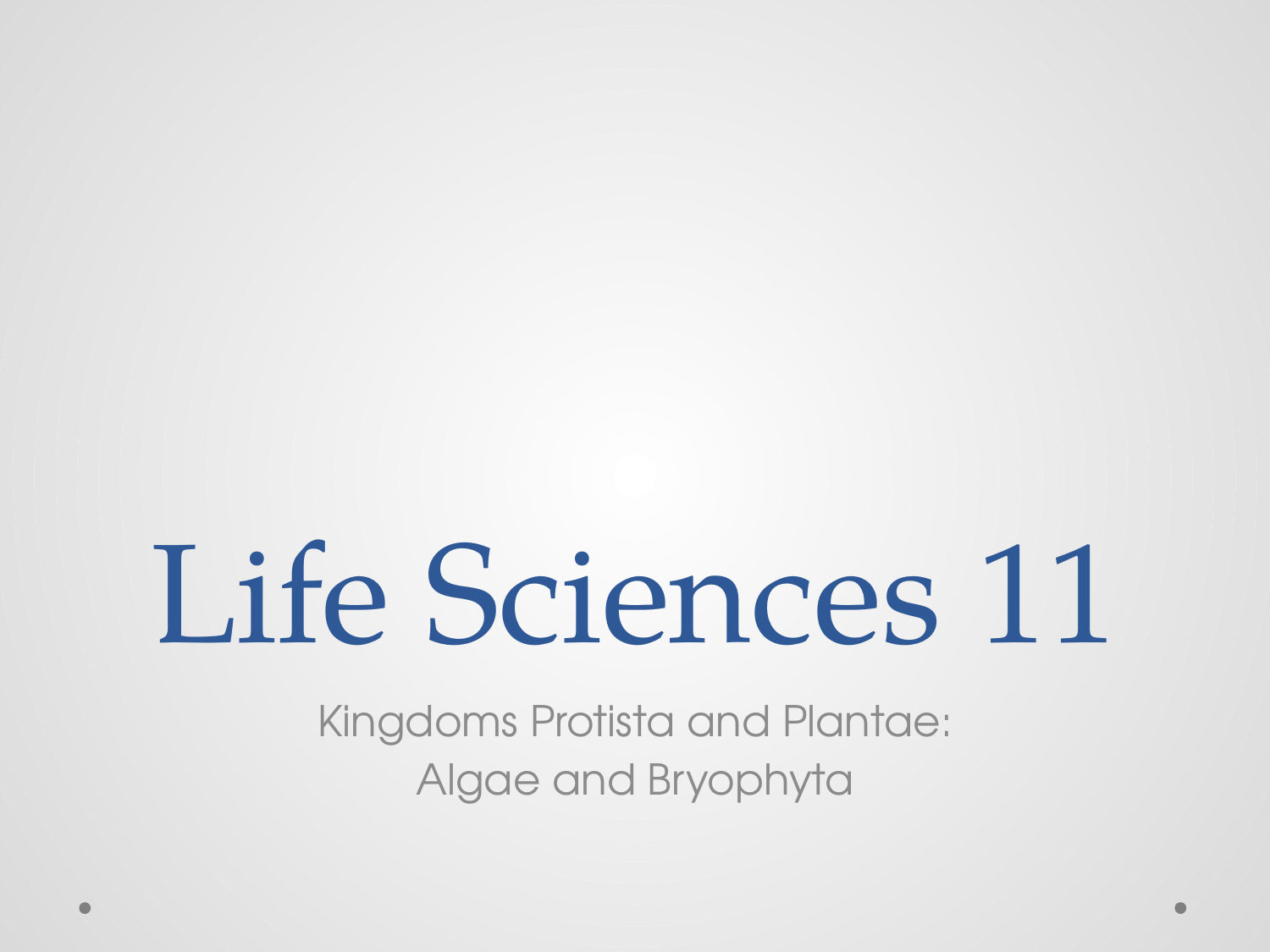

# Life Sciences 11
Kingdoms Protista and Plantae:
Algae and Bryophyta